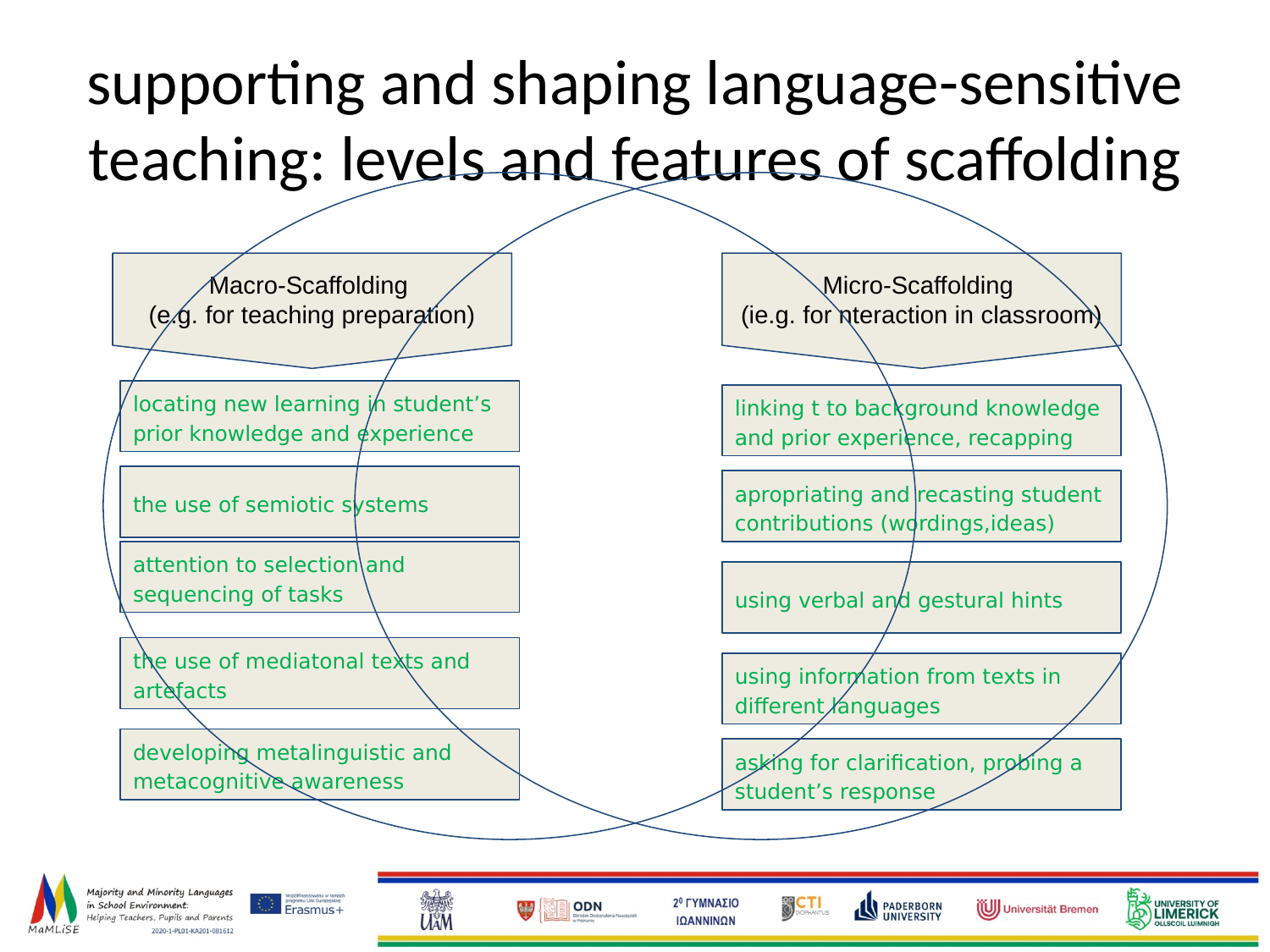

# supporting and shaping language-sensitive teaching: levels and features of scaffolding

Macro-Scaffolding
(e.g. for teaching preparation)
Micro-Scaffolding
(ie.g. for nteraction in classroom)
locating new learning in student’s prior knowledge and experience
linking t to background knowledge and prior experience, recapping
the use of semiotic systems
apropriating and recasting student contributions (wordings,ideas)
attention to selection and sequencing of tasks
using verbal and gestural hints
the use of mediatonal texts and artefacts
using information from texts in different languages
developing metalinguistic and metacognitive awareness
asking for clarification, probing a student’s response